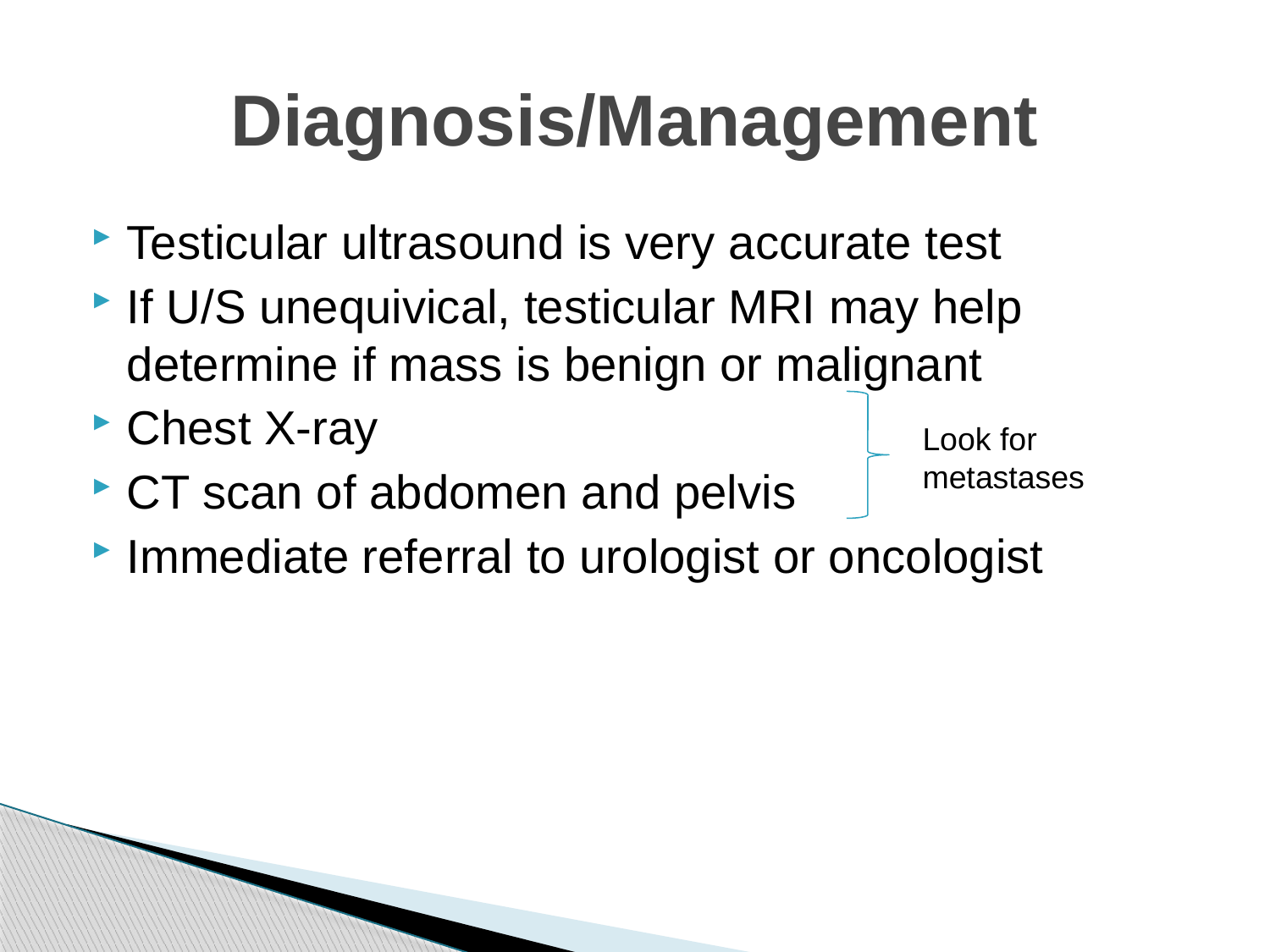

# Diagnosis/Management
Testicular ultrasound is very accurate test
If U/S unequivical, testicular MRI may help determine if mass is benign or malignant
Chest X-ray
CT scan of abdomen and pelvis
Immediate referral to urologist or oncologist

Look for metastases